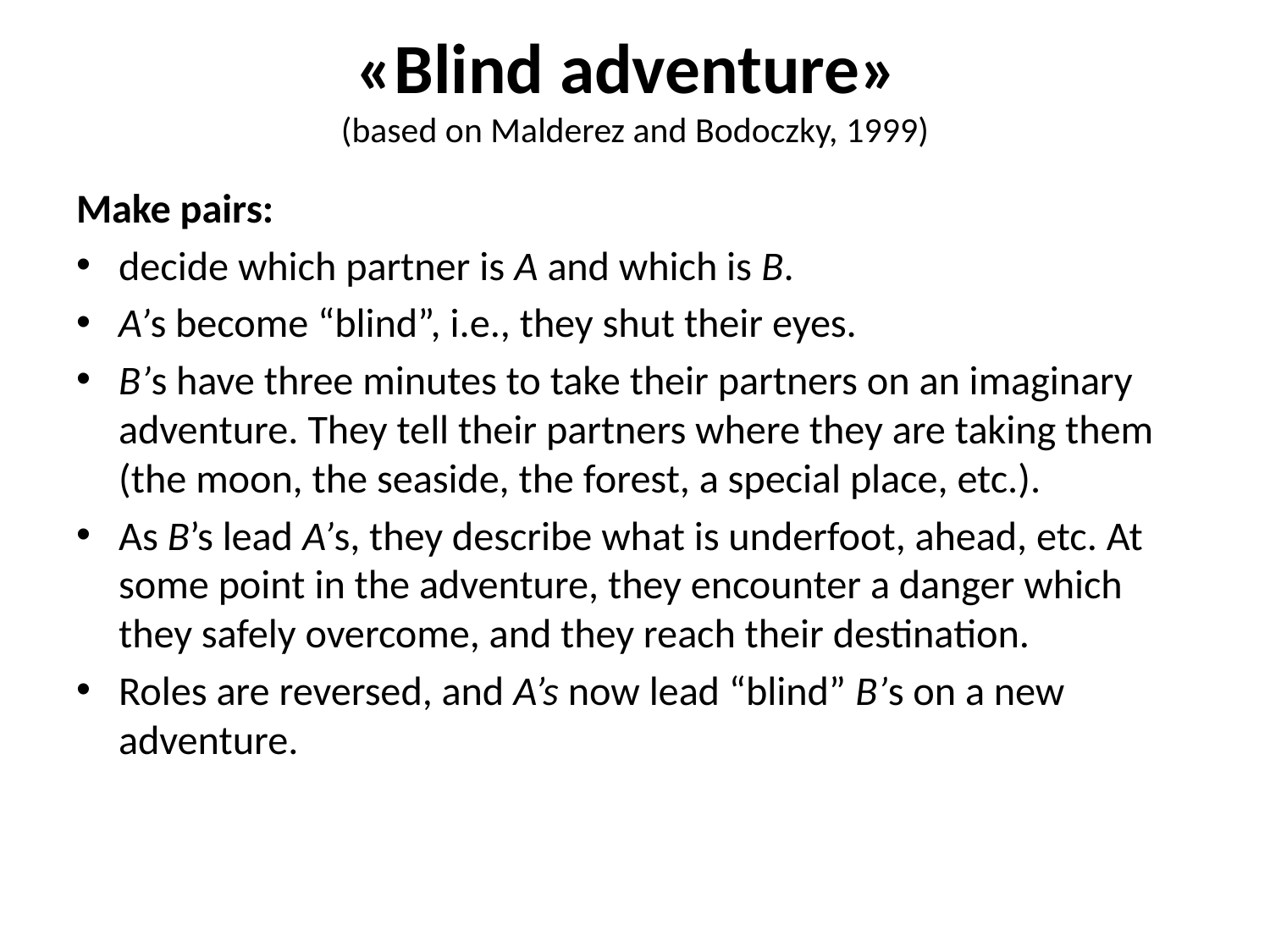

# «Blind adventure» (based on Malderez and Bodoczky, 1999)
Make pairs:
decide which partner is A and which is B.
A’s become “blind”, i.e., they shut their eyes.
B’s have three minutes to take their partners on an imaginary adventure. They tell their partners where they are taking them (the moon, the seaside, the forest, a special place, etc.).
As B’s lead A’s, they describe what is underfoot, ahead, etc. At some point in the adventure, they encounter a danger which they safely overcome, and they reach their destination.
Roles are reversed, and A’s now lead “blind” B’s on a new adventure.